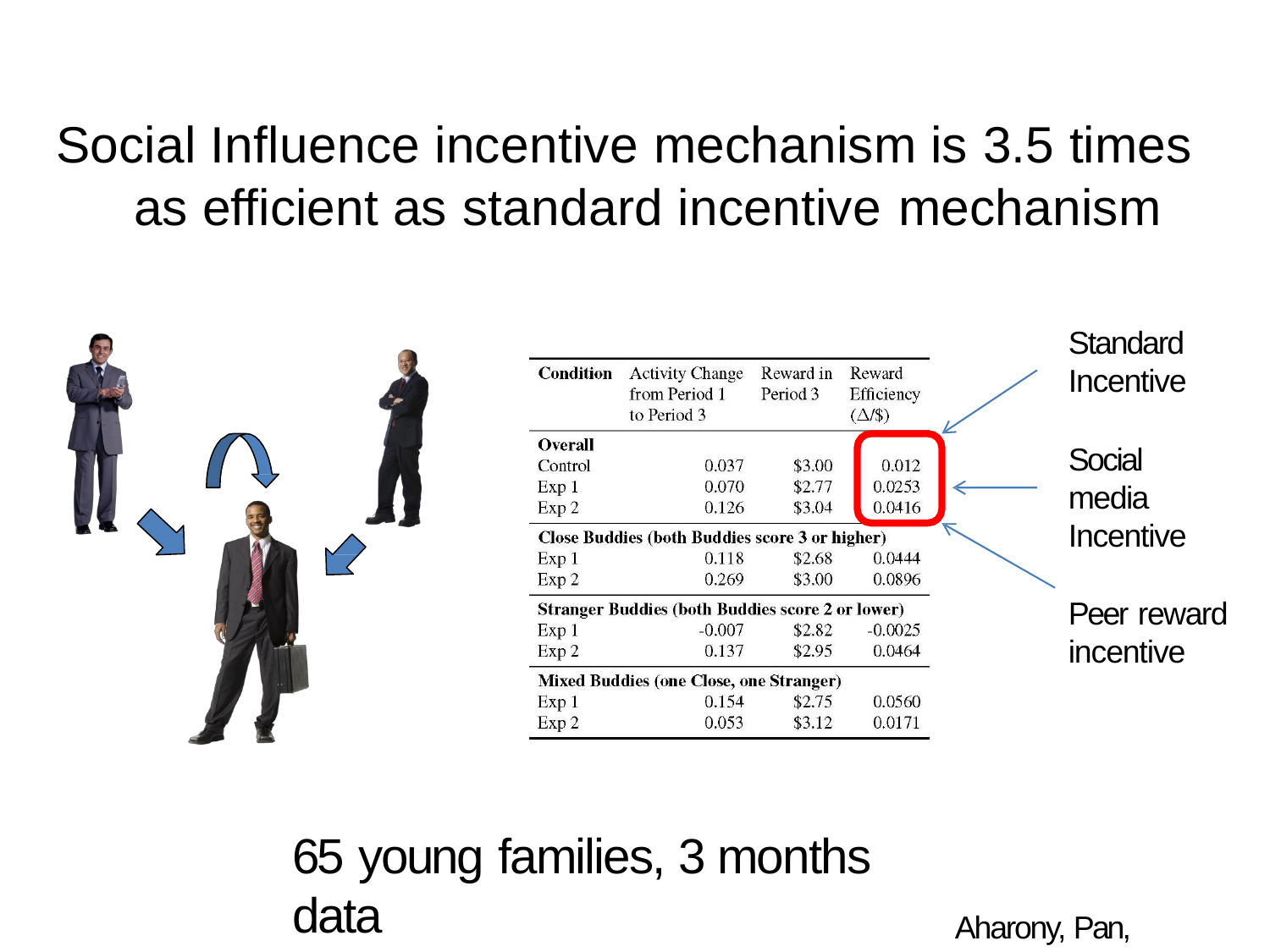

# Social Influence incentive mechanism is 3.5 times  as efficient as standard incentive mechanism
Standard
Incentive

Social media
Incentive

Peer reward
incentive

65 young families,	3 months data
Aharony, Pan, Pentland